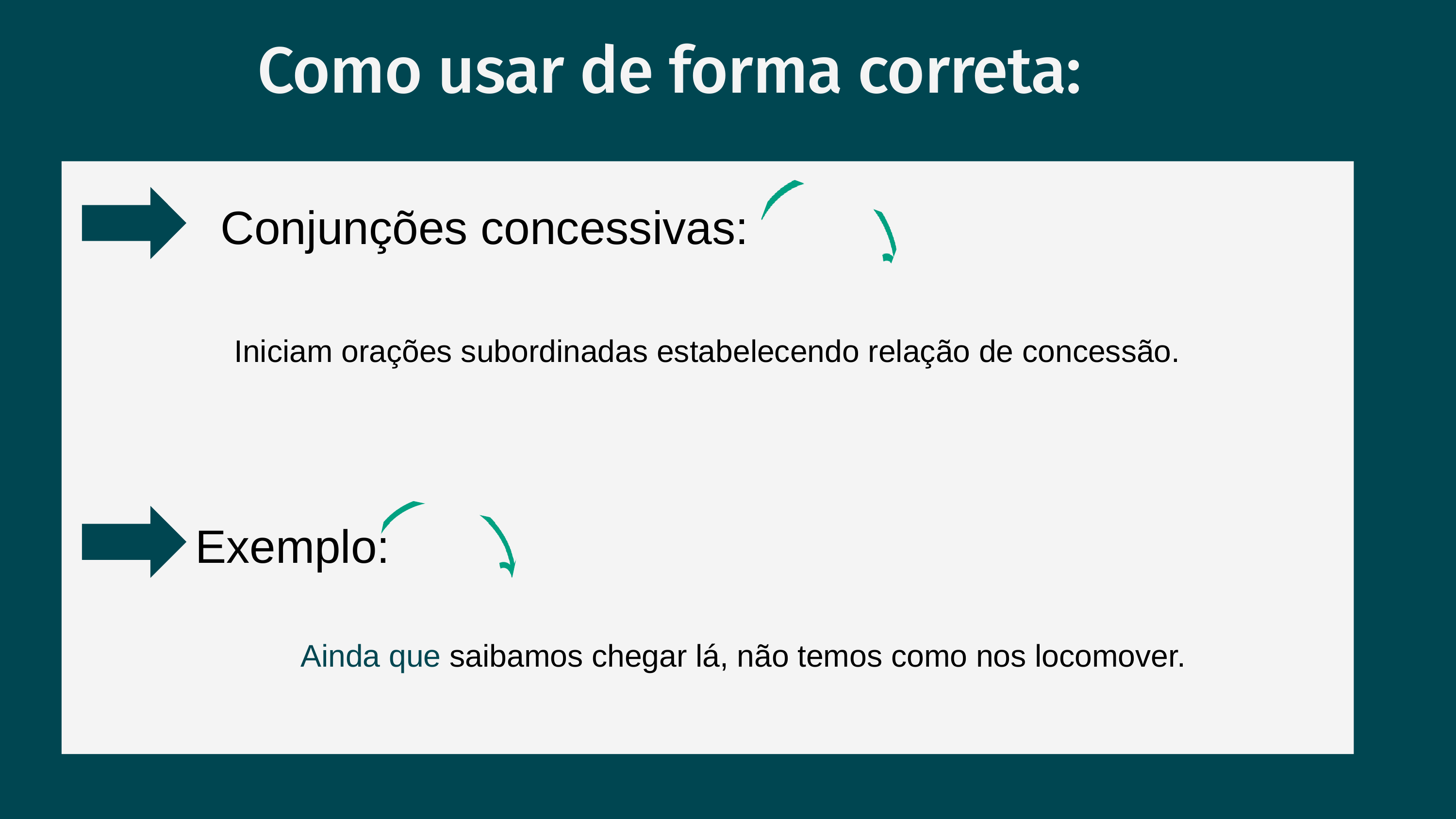

Como usar de forma correta:

 Conjunções concessivas:

Iniciam orações subordinadas estabelecendo relação de concessão.

Exemplo:

Ainda que saibamos chegar lá, não temos como nos locomover.